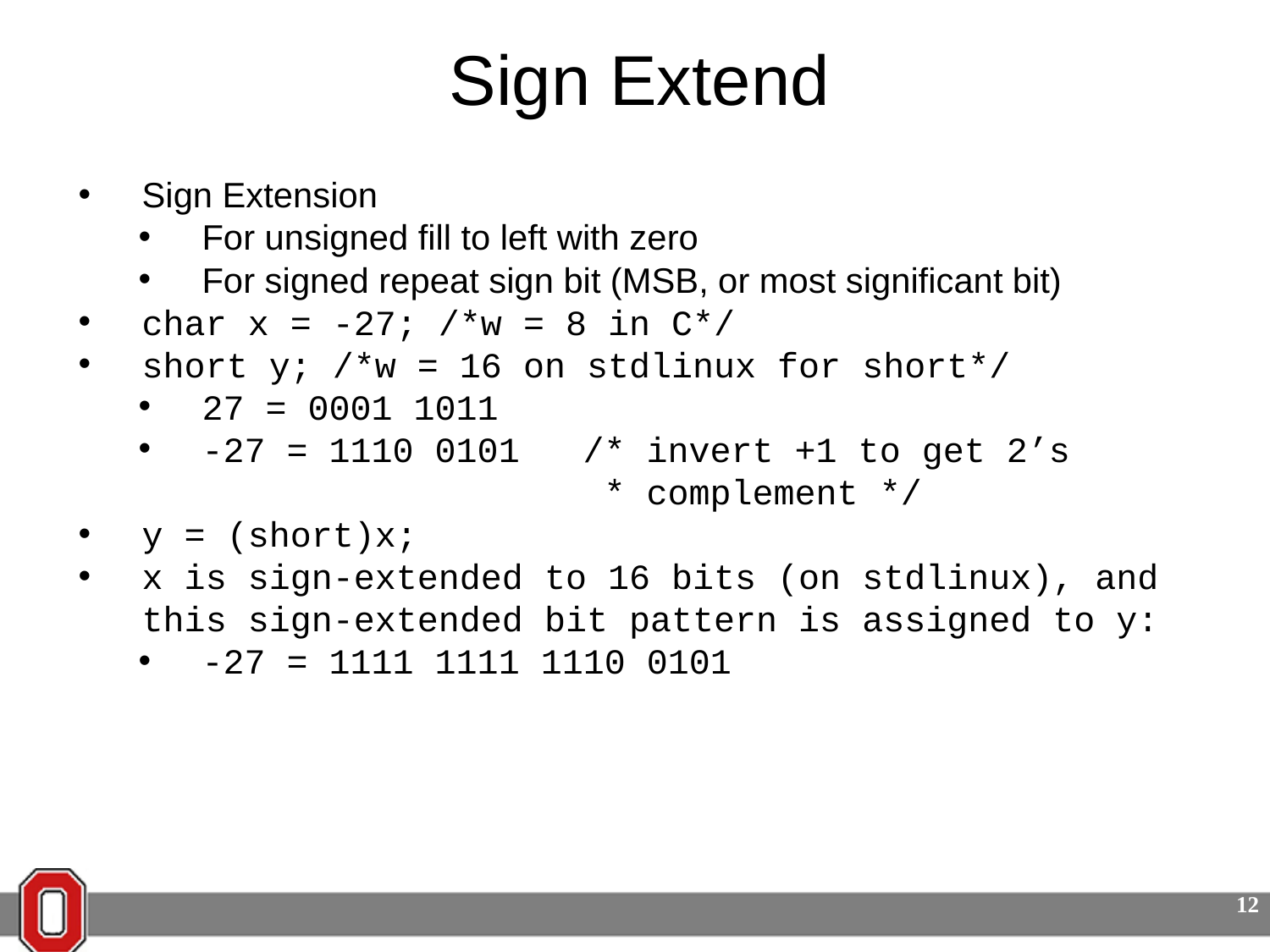

# Sign Extend
Sign Extension
For unsigned fill to left with zero
For signed repeat sign bit (MSB, or most significant bit)
char x = -27; /*w = 8 in C*/
short y; /*w = 16 on stdlinux for short*/
27 = 0001 1011
-27 = 1110 0101  	/* invert +1 to get 2’s 			 * complement */
y = (short)x;
x is sign-extended to 16 bits (on stdlinux), and this sign-extended bit pattern is assigned to y:
-27 = 1111 1111 1110 0101

12